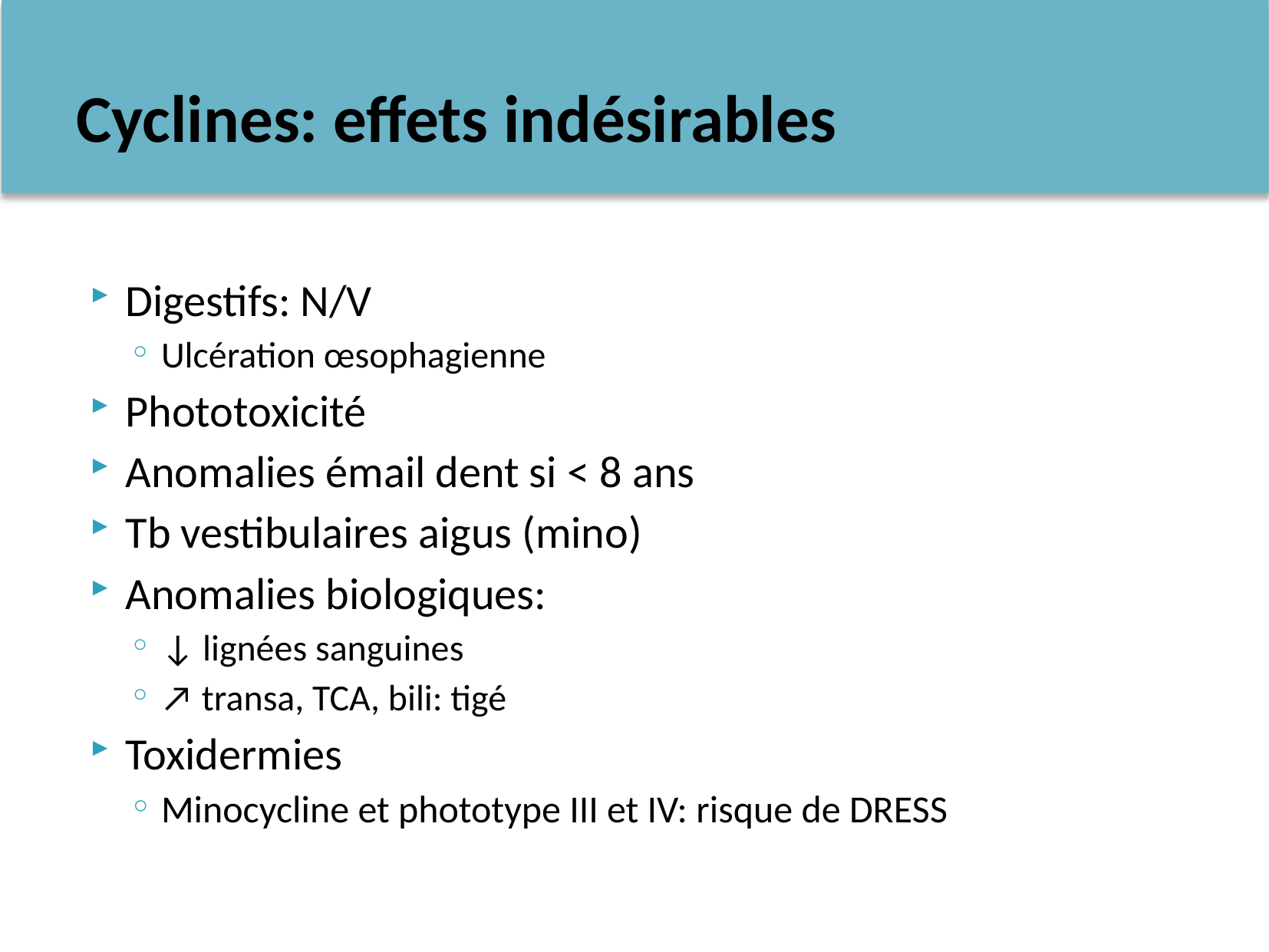

# Cyclines: effets indésirables
Digestifs: N/V
Ulcération œsophagienne
Phototoxicité
Anomalies émail dent si < 8 ans
Tb vestibulaires aigus (mino)
Anomalies biologiques:
↓ lignées sanguines
↗ transa, TCA, bili: tigé
Toxidermies
Minocycline et phototype III et IV: risque de DRESS